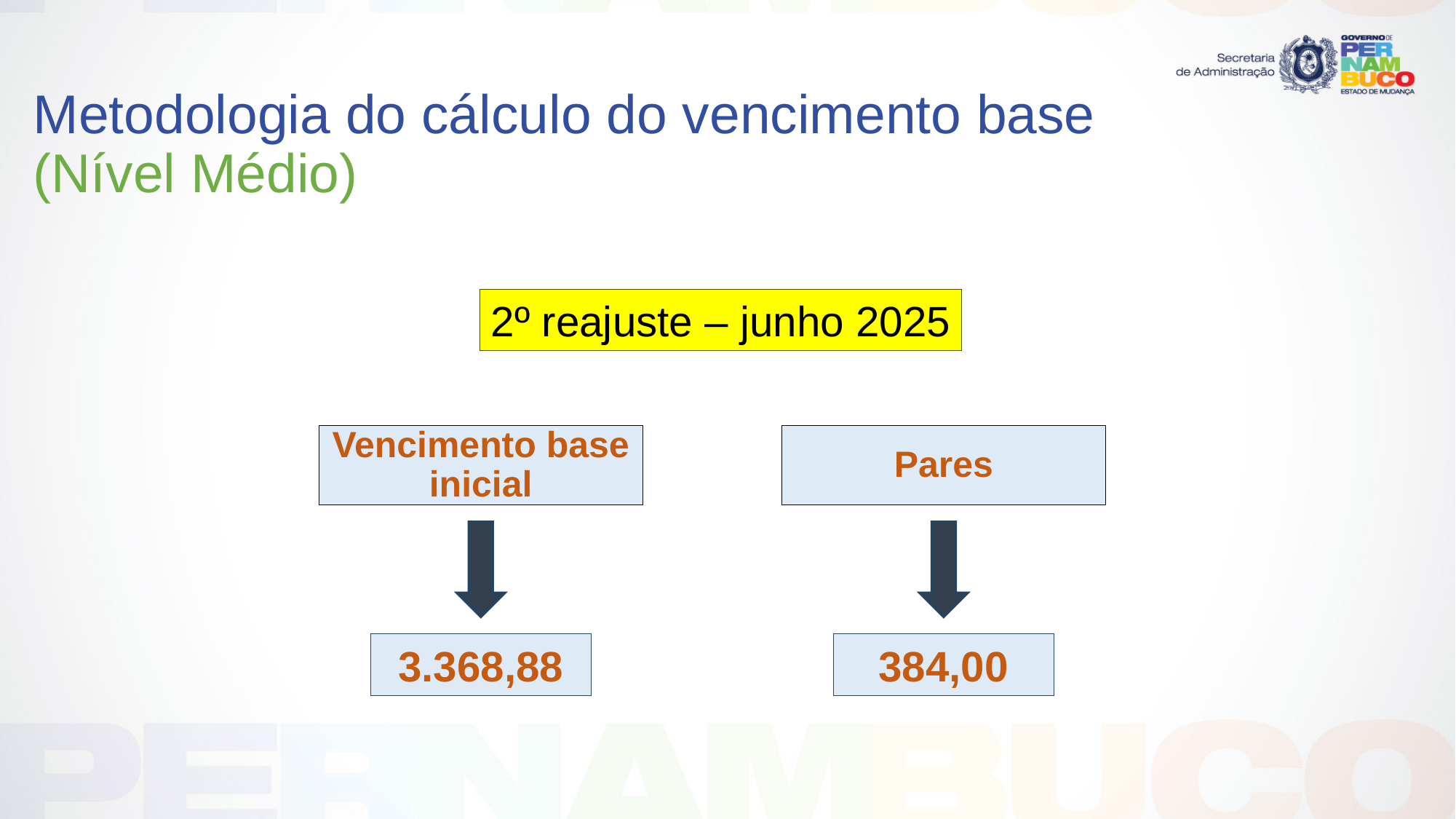

# Metodologia do cálculo do vencimento base (Nível Médio)
2º reajuste – junho 2025
Vencimento base
inicial
Pares

3.368,88
384,00